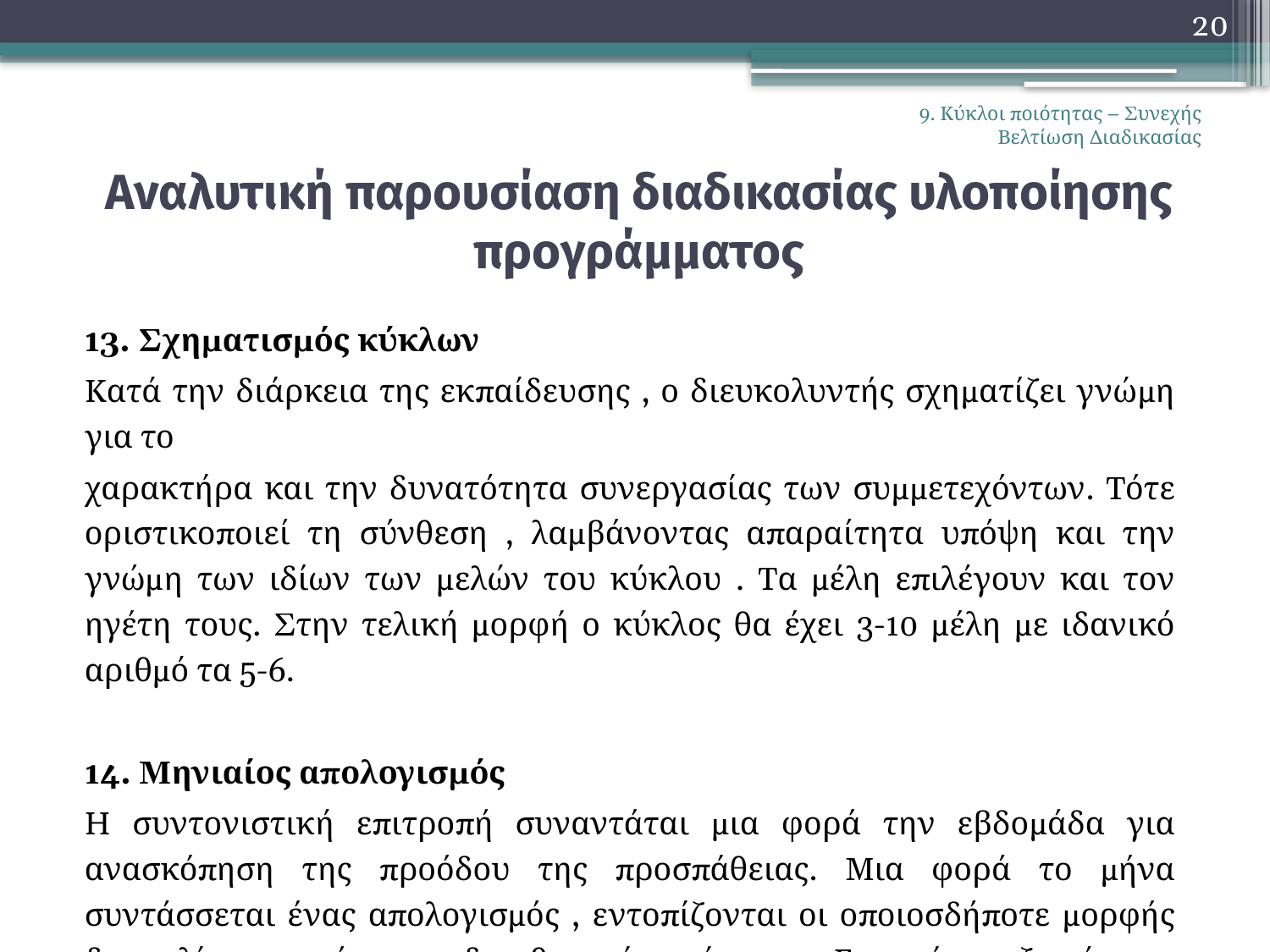

20
9. Κύκλοι ποιότητας – Συνεχής Βελτίωση Διαδικασίας
# Αναλυτική παρουσίαση διαδικασίας υλοποίησης προγράμματος
13. Σχηματισμός κύκλων
Κατά την διάρκεια της εκπαίδευσης , ο διευκολυντής σχηματίζει γνώμη για το
χαρακτήρα και την δυνατότητα συνεργασίας των συμμετεχόντων. Τότε οριστικοποιεί τη σύνθεση , λαμβάνοντας απαραίτητα υπόψη και την γνώμη των ιδίων των μελών του κύκλου . Τα μέλη επιλέγουν και τον ηγέτη τους. Στην τελική μορφή ο κύκλος θα έχει 3-10 μέλη με ιδανικό αριθμό τα 5-6.

14. Μηνιαίος απολογισμός
Η συντονιστική επιτροπή συναντάται μια φορά την εβδομάδα για ανασκόπηση της προόδου της προσπάθειας. Μια φορά το μήνα συντάσσεται ένας απολογισμός , εντοπίζονται οι οποιοσδήποτε μορφής δυσκολίες και γίνονται διορθωτικές ενέργειες .Εν ανάγκη ζητείται η βοήθεια εξωτερικών συμβούλων